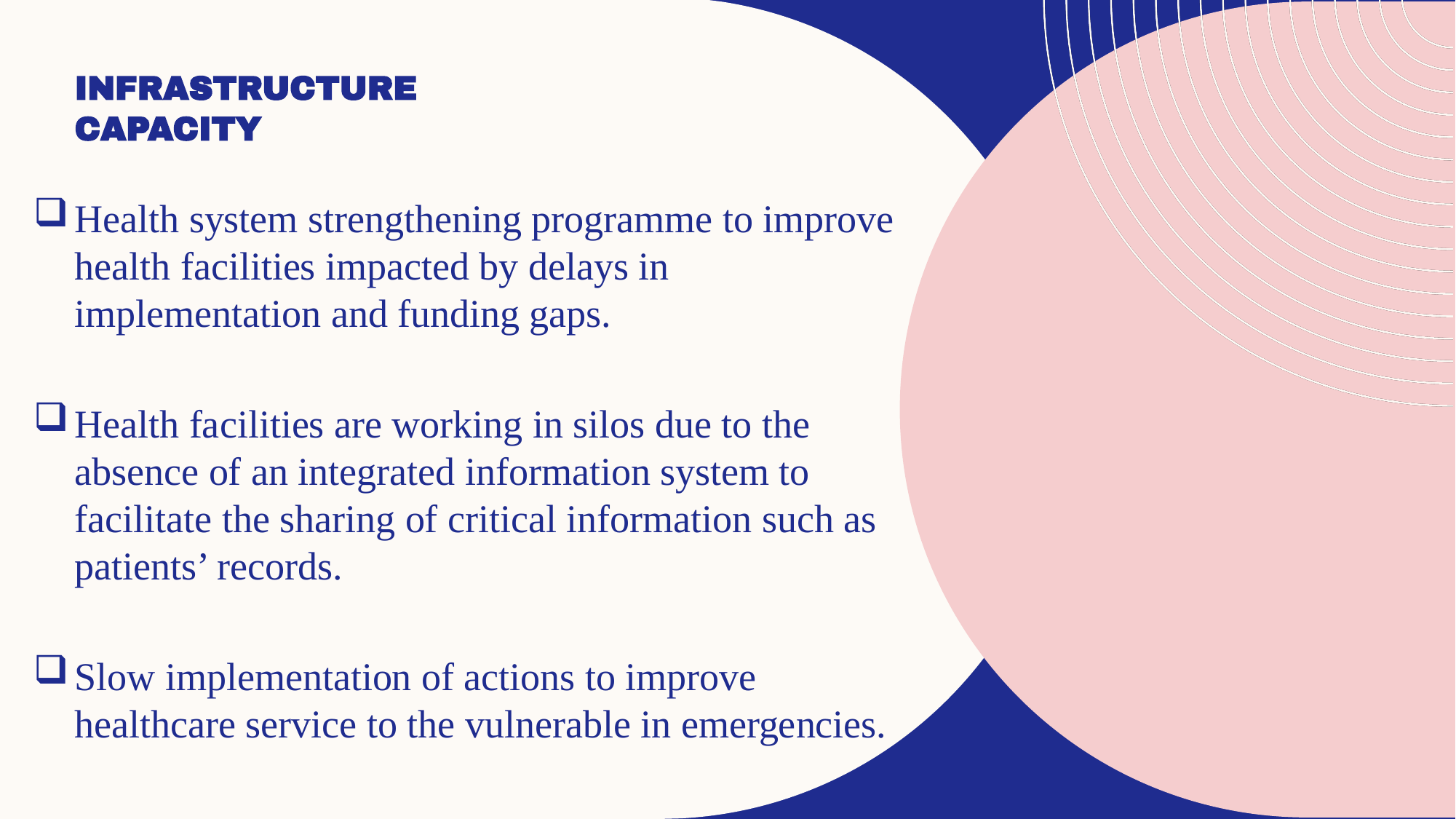

# Infrastructure Capacity

Health system strengthening programme to improve health facilities impacted by delays in implementation and funding gaps.

Health facilities are working in silos due to the absence of an integrated information system to facilitate the sharing of critical information such as patients’ records.

Slow implementation of actions to improve healthcare service to the vulnerable in emergencies.